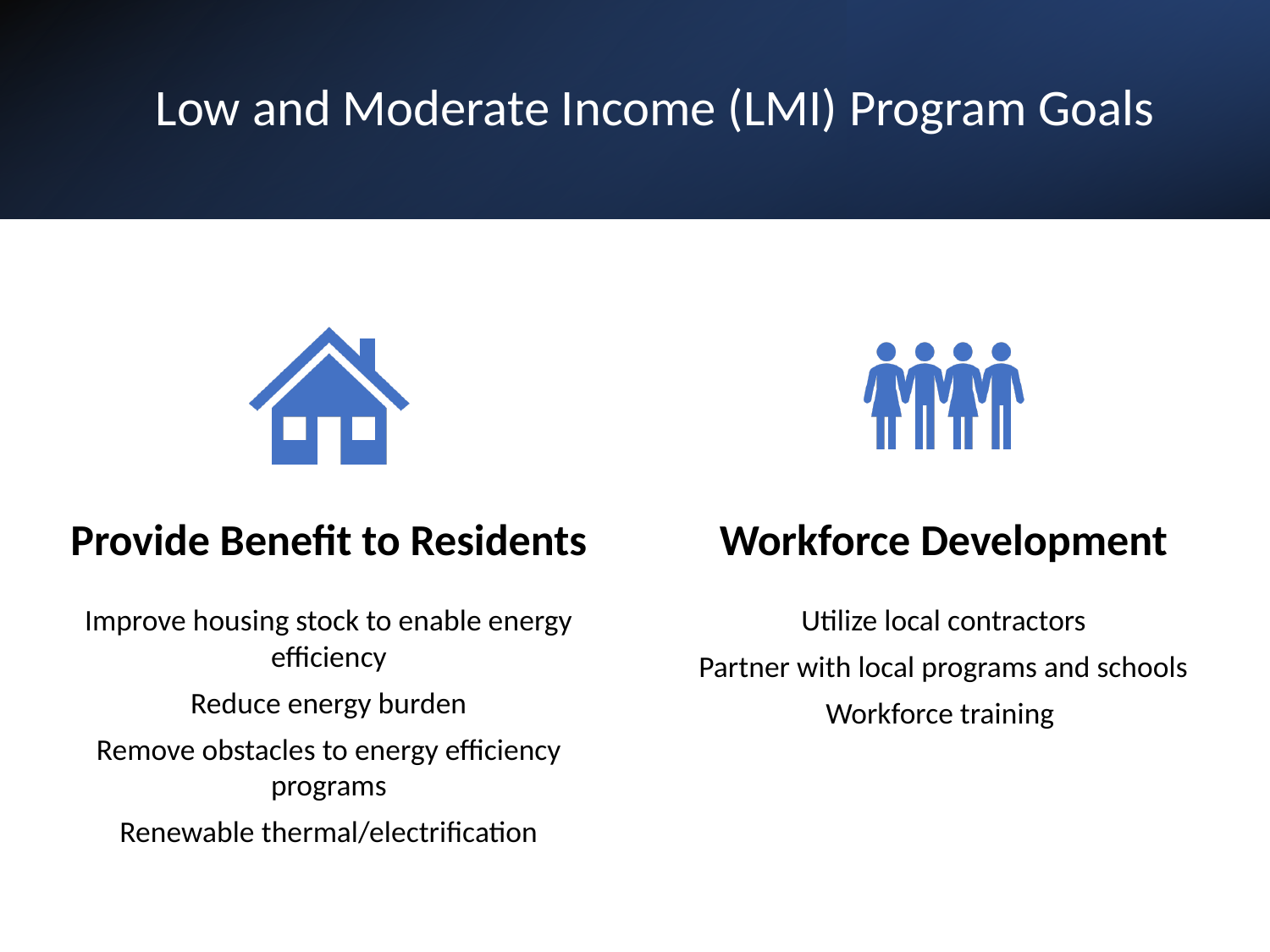

# Low and Moderate Income (LMI) Program Goals
Provide Benefit to Residents
Improve housing stock to enable energy efficiency
Reduce energy burden
Remove obstacles to energy efficiency programs
Renewable thermal/electrification
Workforce Development
Utilize local contractors
Partner with local programs and schools
Workforce training